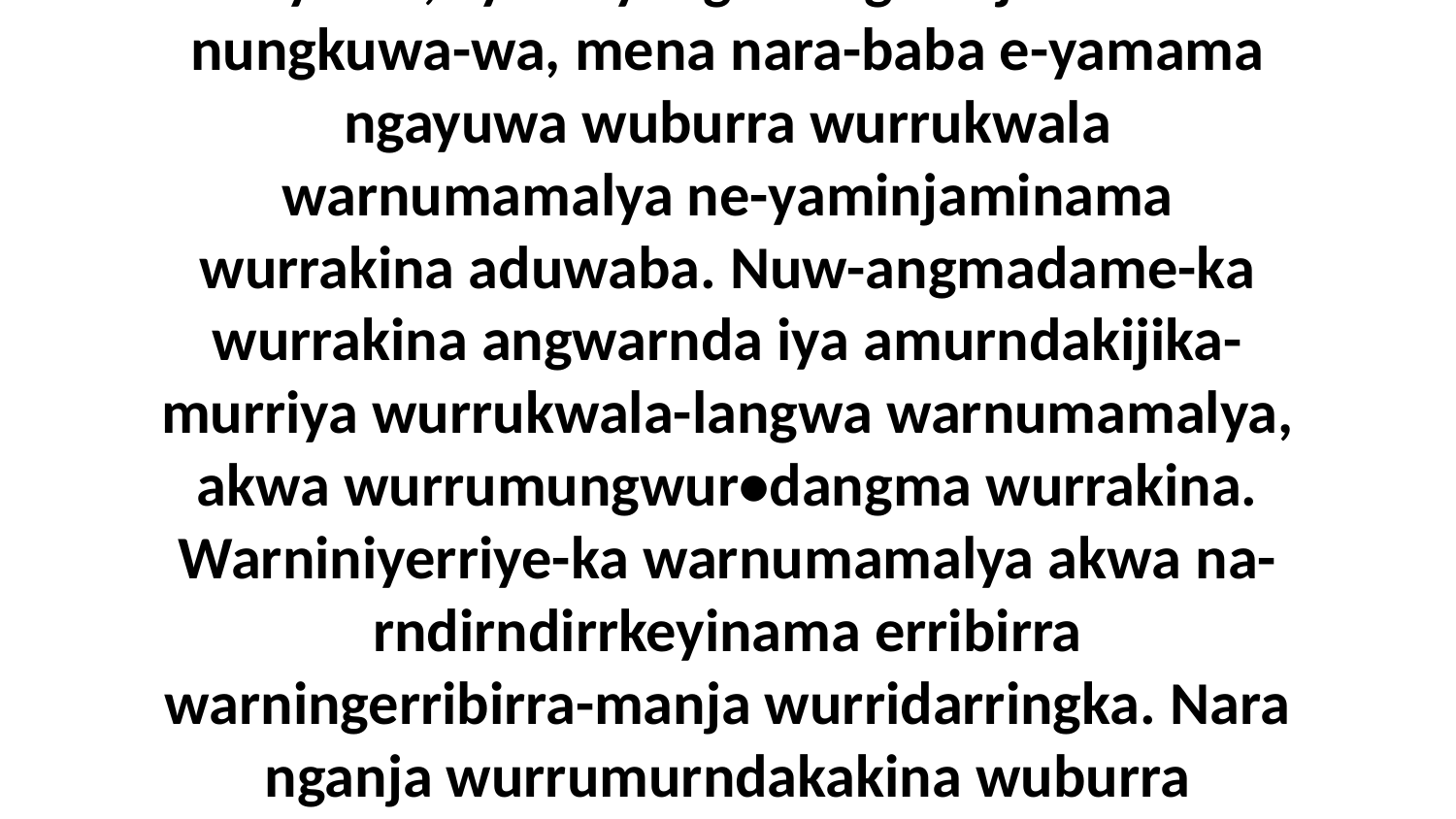

11 Nakine-ka NuBarija nenumamalya n-awiyeba akinu-wa angalya biya nu-kuwarjeyuma nakwukawura ngawa, nu-buriyaminuma Neningikarrawaru-wa yakwujina. Biya “Ningkeningikarrawara,” ni-yama, “yirre-yangmarngkwajinama nungkuwa-wa, mena nara-baba e-yamama ngayuwa wuburra wurrukwala warnumamalya ne-yaminjaminama wurrakina aduwaba. Nuw-angmadame-ka wurrakina angwarnda iya amurndakijika-murriya wurrukwala-langwa warnumamalya, akwa wurrumungwur•dangma wurrakina. Warniniyerriye-ka warnumamalya akwa na-rndirndirrkeyinama erribirra warningerribirra-manja wurridarringka. Nara nganja wurrumurndakakina wuburra warnumamalya e-yamama ningena. Akwa ngarningka nangaba wuburra nenungkwarba nuwurrariya nibina nenuminu-war•denama WarningiRawuma-langwa, nara ningena e-yamama enuwa wuburra ningena ningenumamalya ngayuwa.